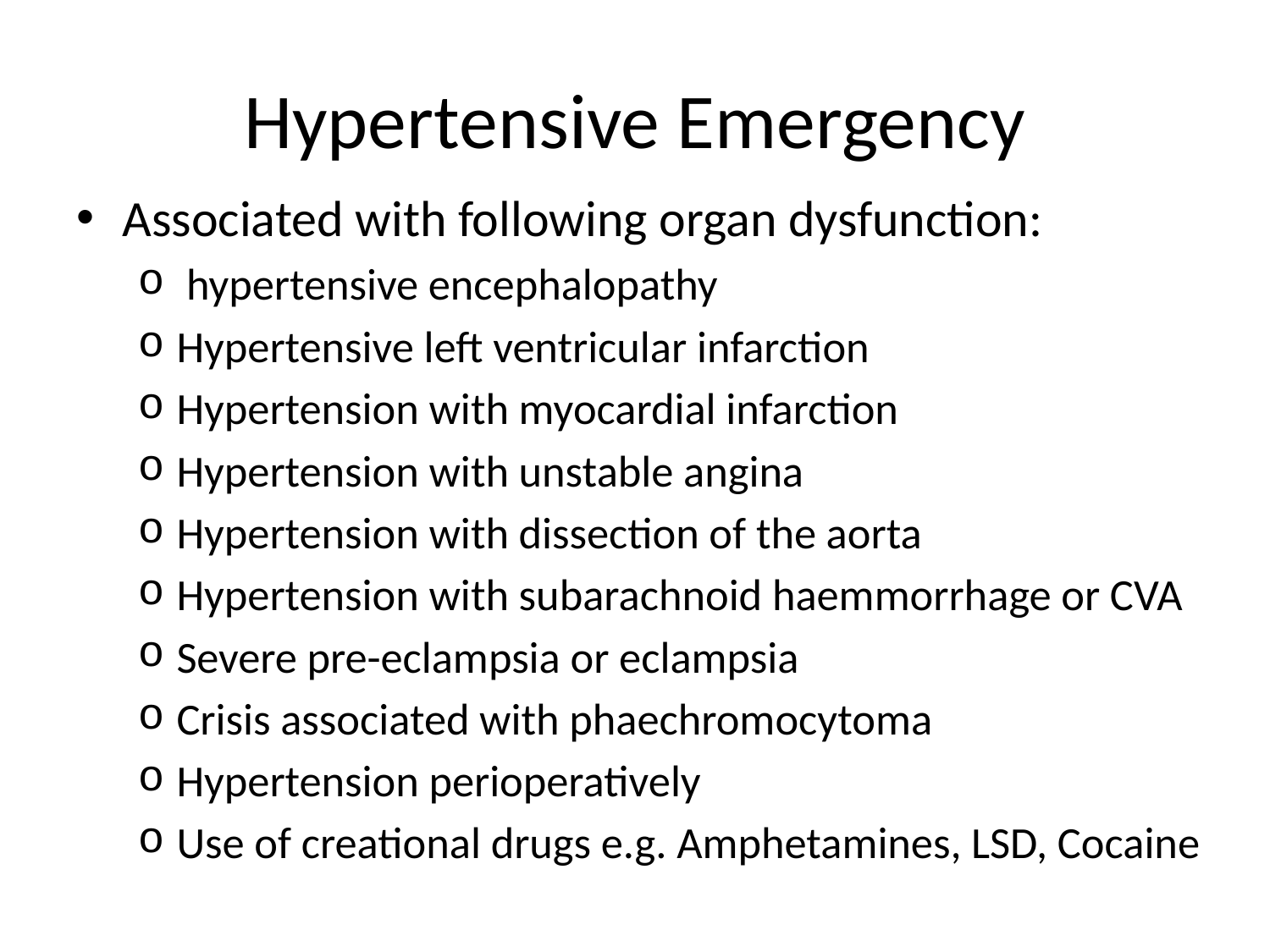

# Hypertensive Emergency
Associated with following organ dysfunction:
 hypertensive encephalopathy
Hypertensive left ventricular infarction
Hypertension with myocardial infarction
Hypertension with unstable angina
Hypertension with dissection of the aorta
Hypertension with subarachnoid haemmorrhage or CVA
Severe pre-eclampsia or eclampsia
Crisis associated with phaechromocytoma
Hypertension perioperatively
Use of creational drugs e.g. Amphetamines, LSD, Cocaine